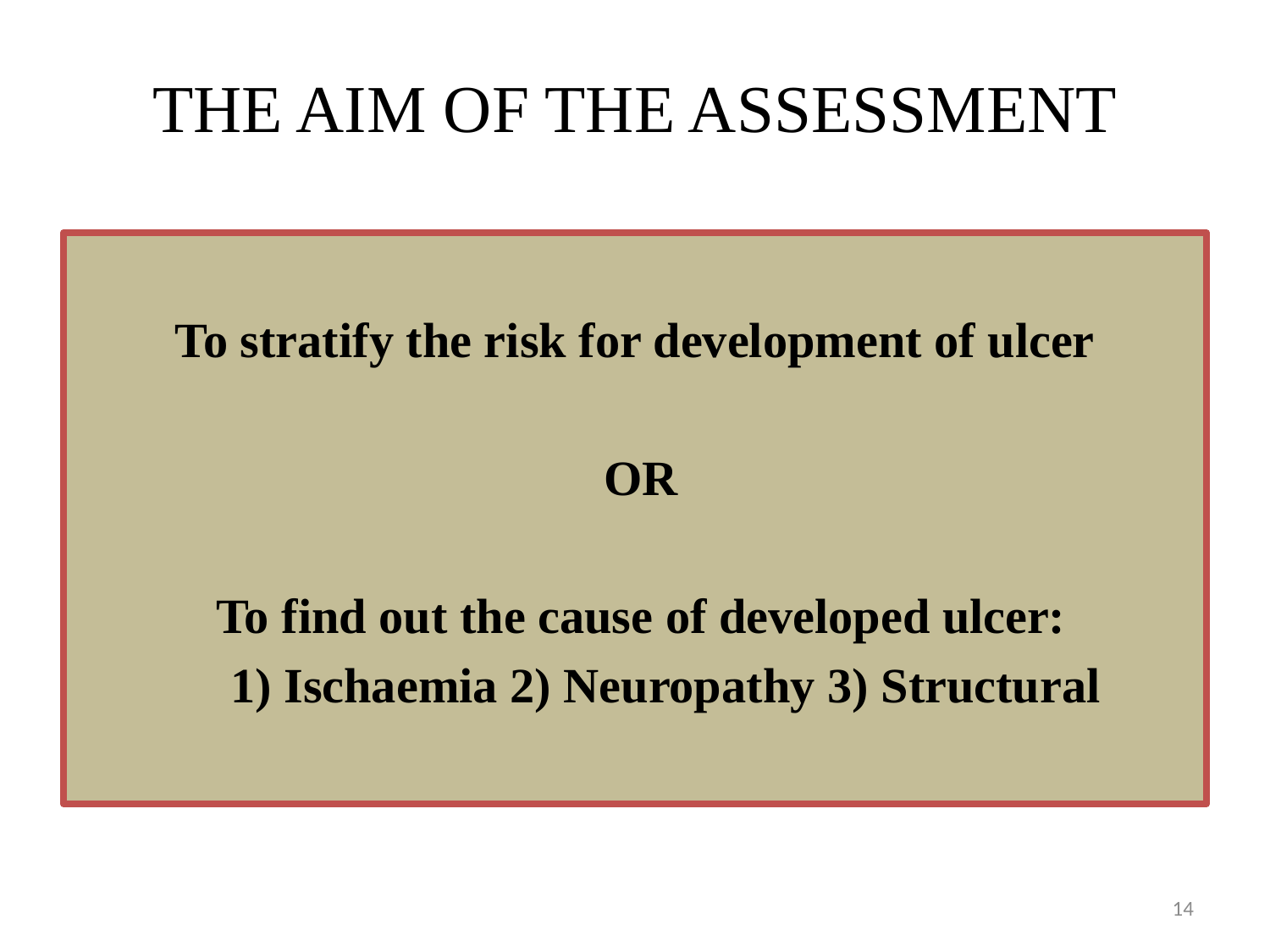

# THE AIM OF THE ASSESSMENT

To stratify the risk for development of ulcer

 OR

 To find out the cause of developed ulcer:
     1) Ischaemia 2) Neuropathy 3) Structural
14